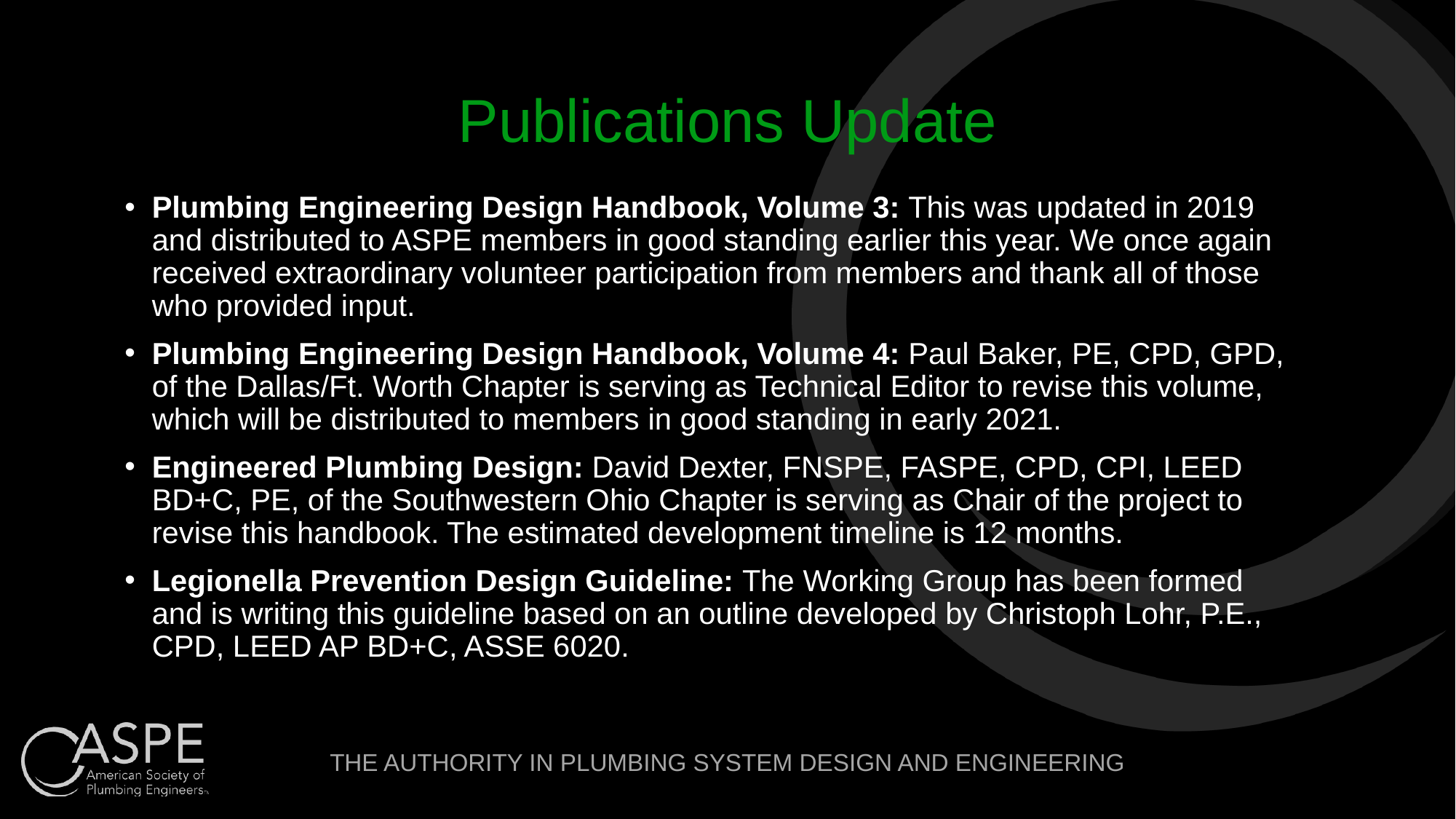

# Publications Update
Plumbing Engineering Design Handbook, Volume 3: This was updated in 2019 and distributed to ASPE members in good standing earlier this year. We once again received extraordinary volunteer participation from members and thank all of those who provided input.
Plumbing Engineering Design Handbook, Volume 4: Paul Baker, PE, CPD, GPD, of the Dallas/Ft. Worth Chapter is serving as Technical Editor to revise this volume, which will be distributed to members in good standing in early 2021.
Engineered Plumbing Design: David Dexter, FNSPE, FASPE, CPD, CPI, LEED BD+C, PE, of the Southwestern Ohio Chapter is serving as Chair of the project to revise this handbook. The estimated development timeline is 12 months.
Legionella Prevention Design Guideline: The Working Group has been formed and is writing this guideline based on an outline developed by Christoph Lohr, P.E., CPD, LEED AP BD+C, ASSE 6020.